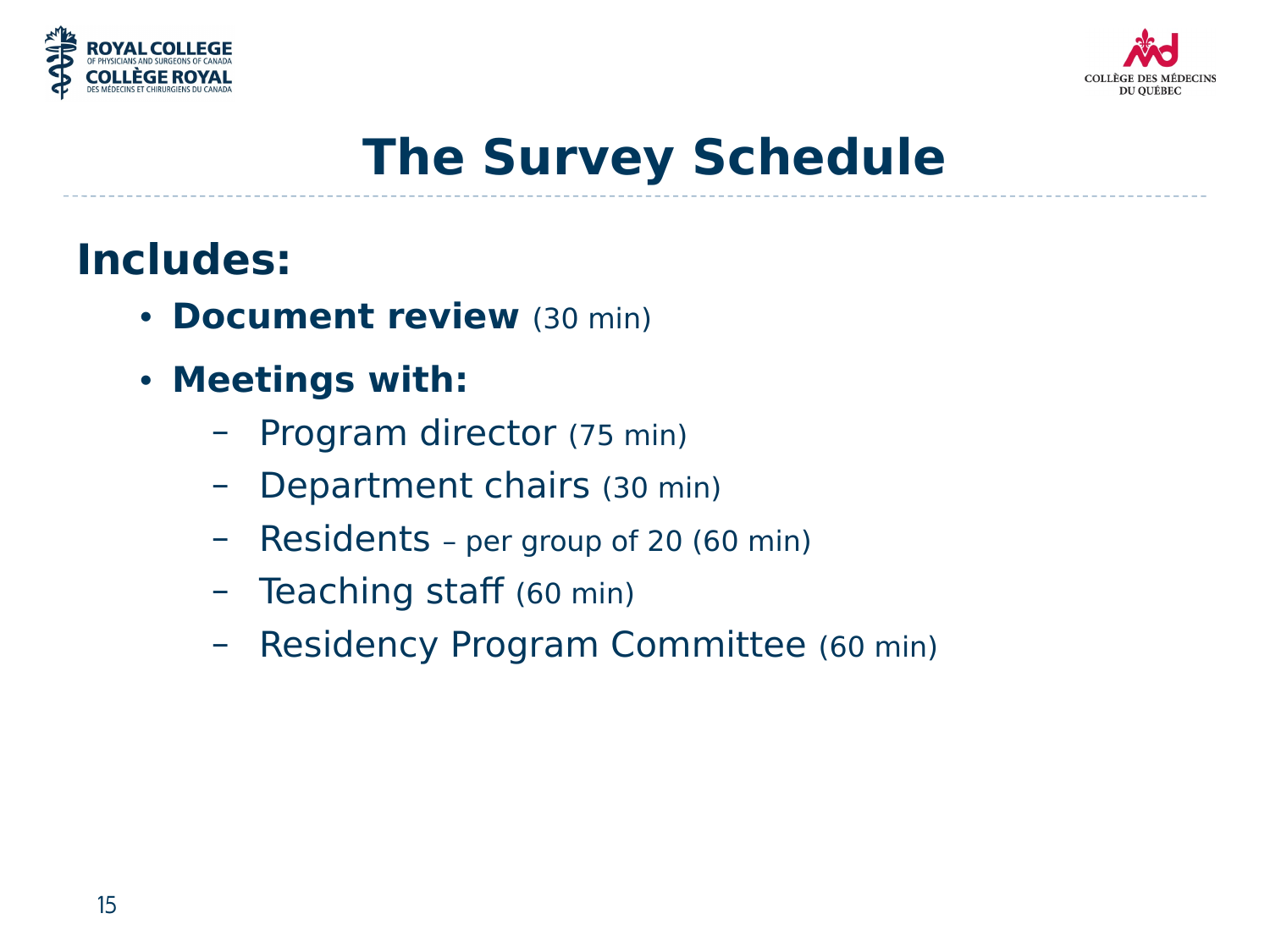

# The Survey Schedule
Includes:
Document review (30 min)
Meetings with:
Program director (75 min)
Department chairs (30 min)
Residents – per group of 20 (60 min)
Teaching staff (60 min)
Residency Program Committee (60 min)
15